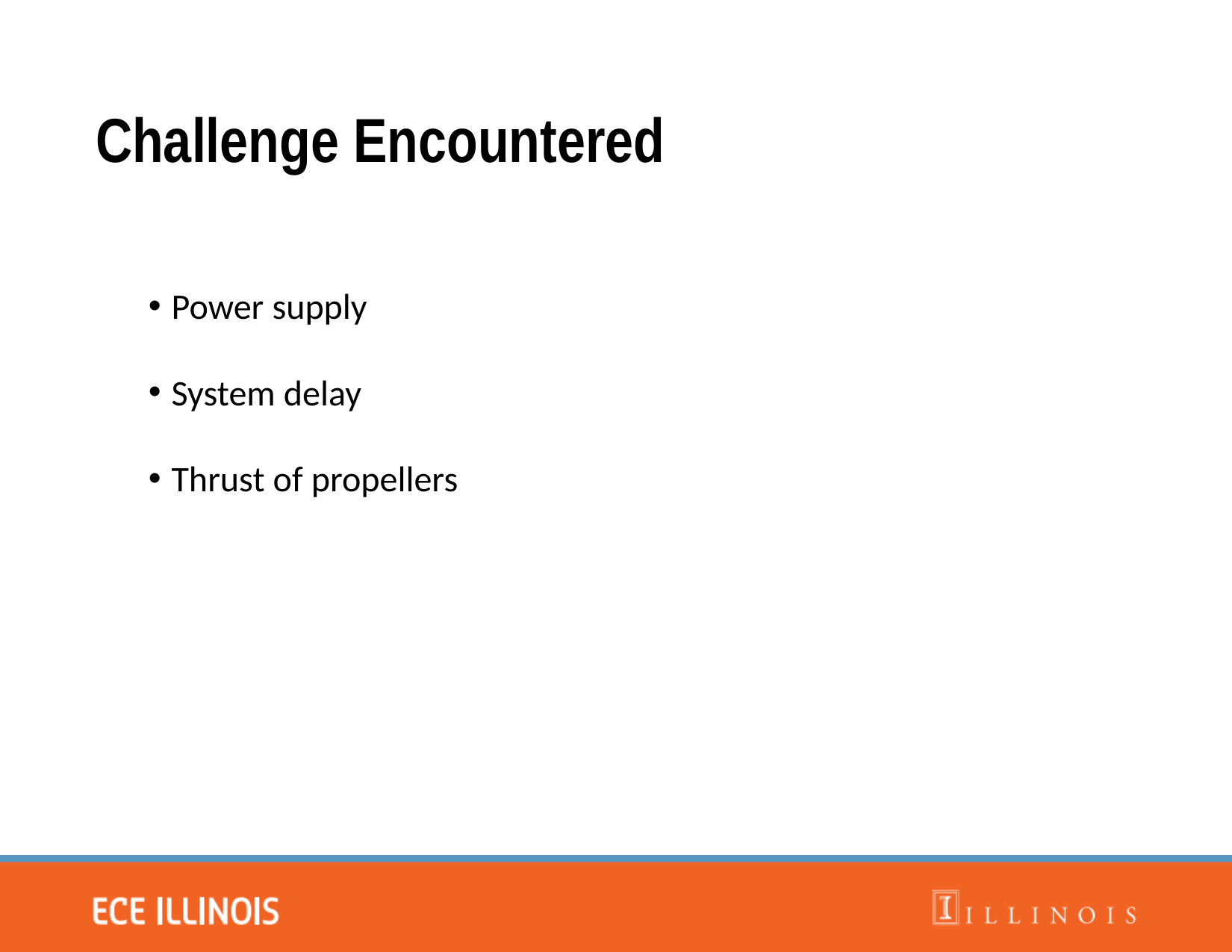

Challenge Encountered
Power supply
System delay
Thrust of propellers